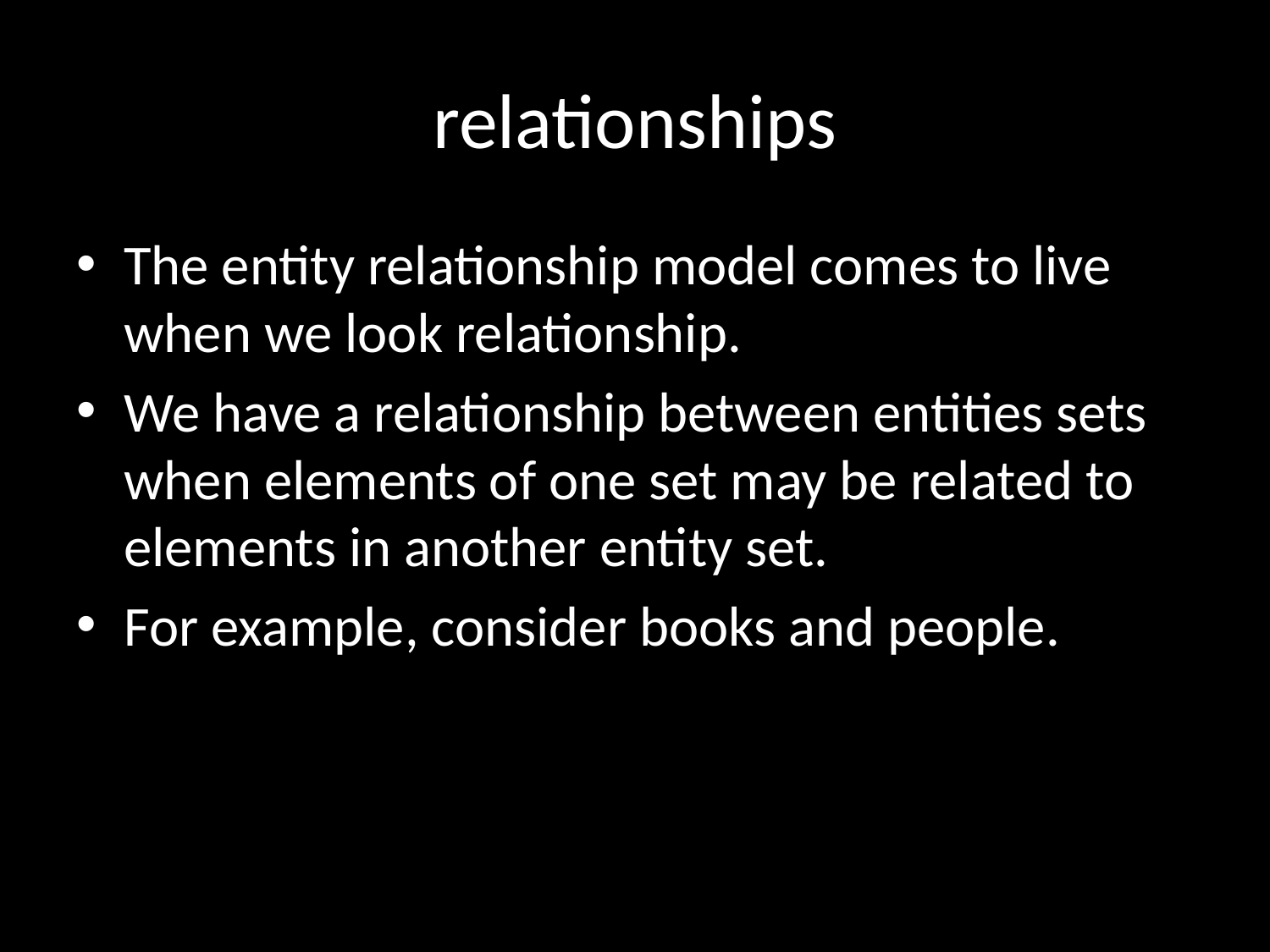

# relationships
The entity relationship model comes to live when we look relationship.
We have a relationship between entities sets when elements of one set may be related to elements in another entity set.
For example, consider books and people.